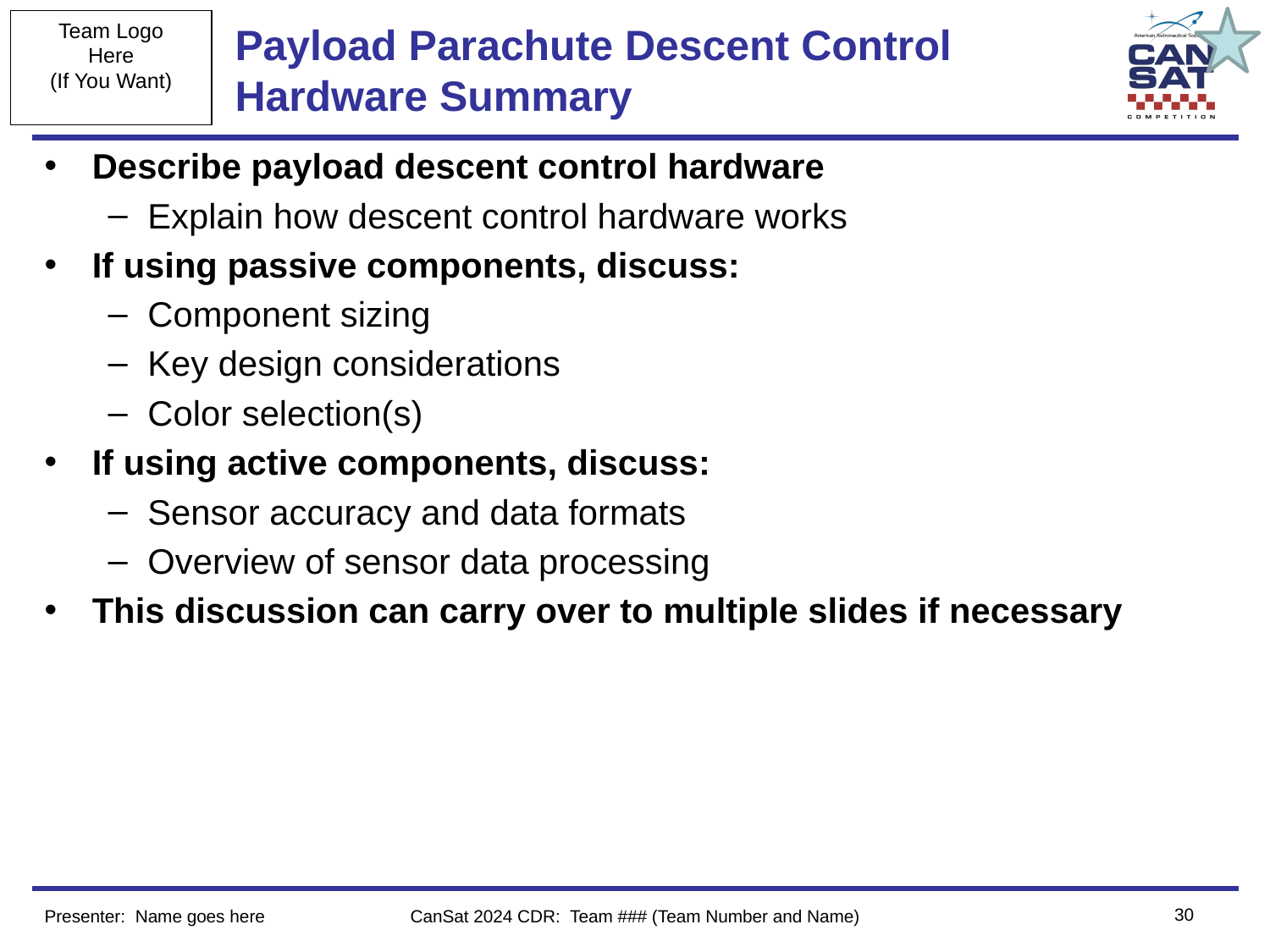

# Payload Parachute Descent Control Hardware Summary
Describe payload descent control hardware
Explain how descent control hardware works
If using passive components, discuss:
Component sizing
Key design considerations
Color selection(s)
If using active components, discuss:
Sensor accuracy and data formats
Overview of sensor data processing
This discussion can carry over to multiple slides if necessary

30
Presenter:  Name goes here
CanSat 2024 CDR:  Team ### (Team Number and Name)